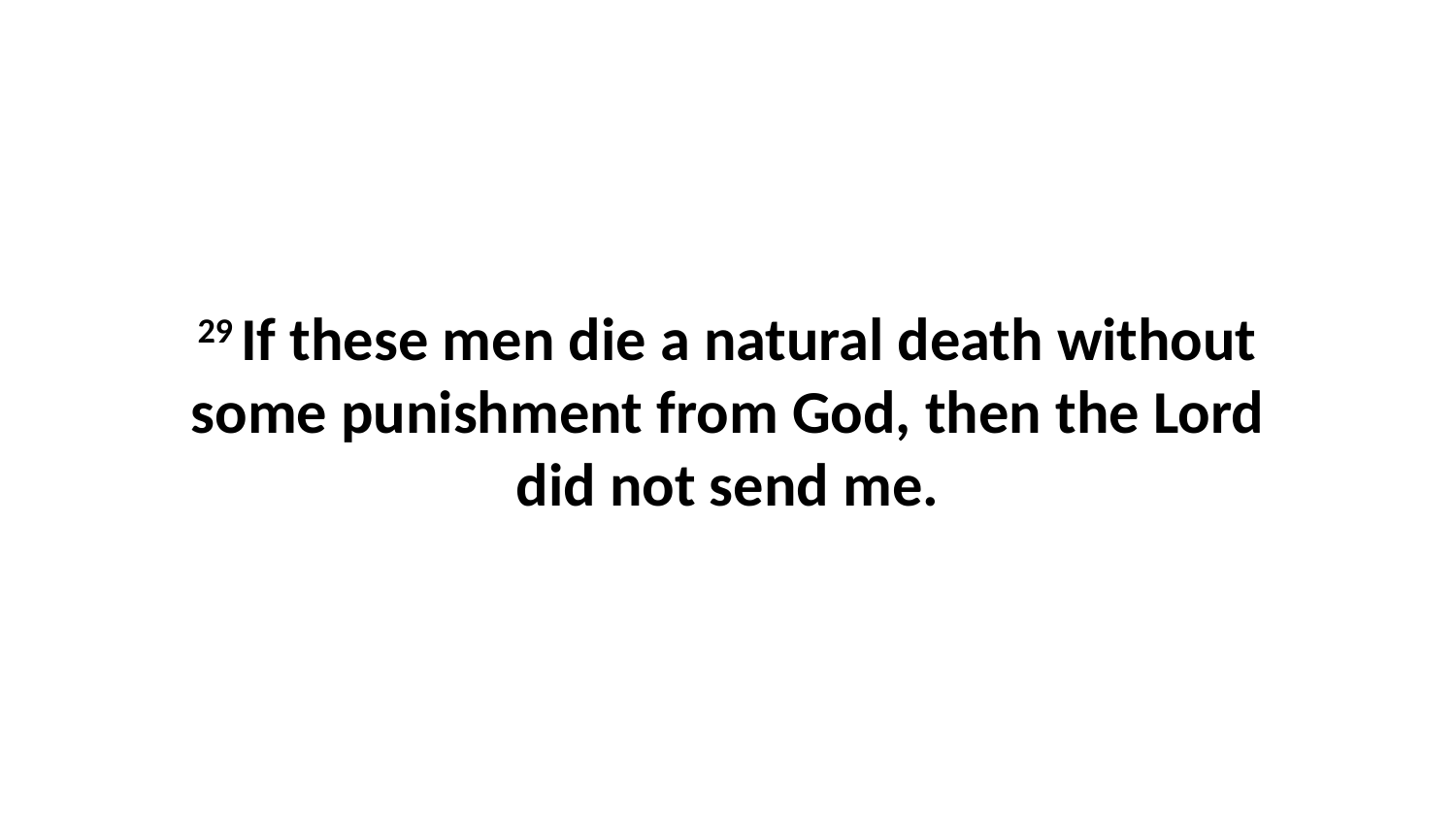

29 If these men die a natural death without some punishment from God, then the Lord did not send me.